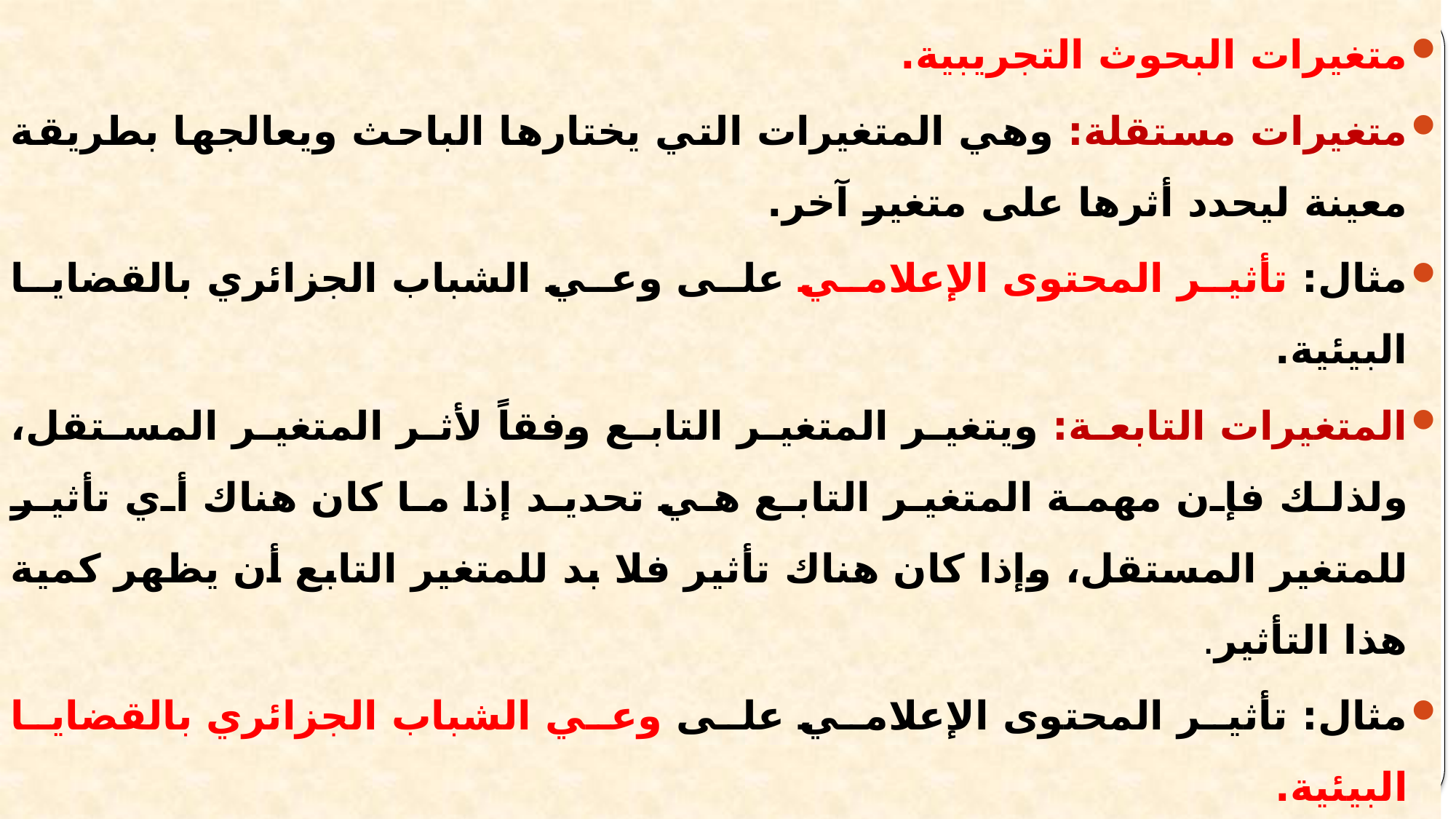

متغيرات البحوث التجريبية.
متغيرات مستقلة: وهي المتغيرات التي يختارها الباحث ويعالجها بطريقة معينة ليحدد أثرها على متغير آخر.
مثال: تأثير المحتوى الإعلامي على وعي الشباب الجزائري بالقضايا البيئية.
المتغيرات التابعة: ويتغير المتغير التابع وفقاً لأثر المتغير المستقل، ولذلك فإن مهمة المتغير التابع هي تحديد إذا ما كان هناك أي تأثير للمتغير المستقل، وإذا كان هناك تأثير فلا بد للمتغير التابع أن يظهر كمية هذا التأثير.
مثال: تأثير المحتوى الإعلامي على وعي الشباب الجزائري بالقضايا البيئية.